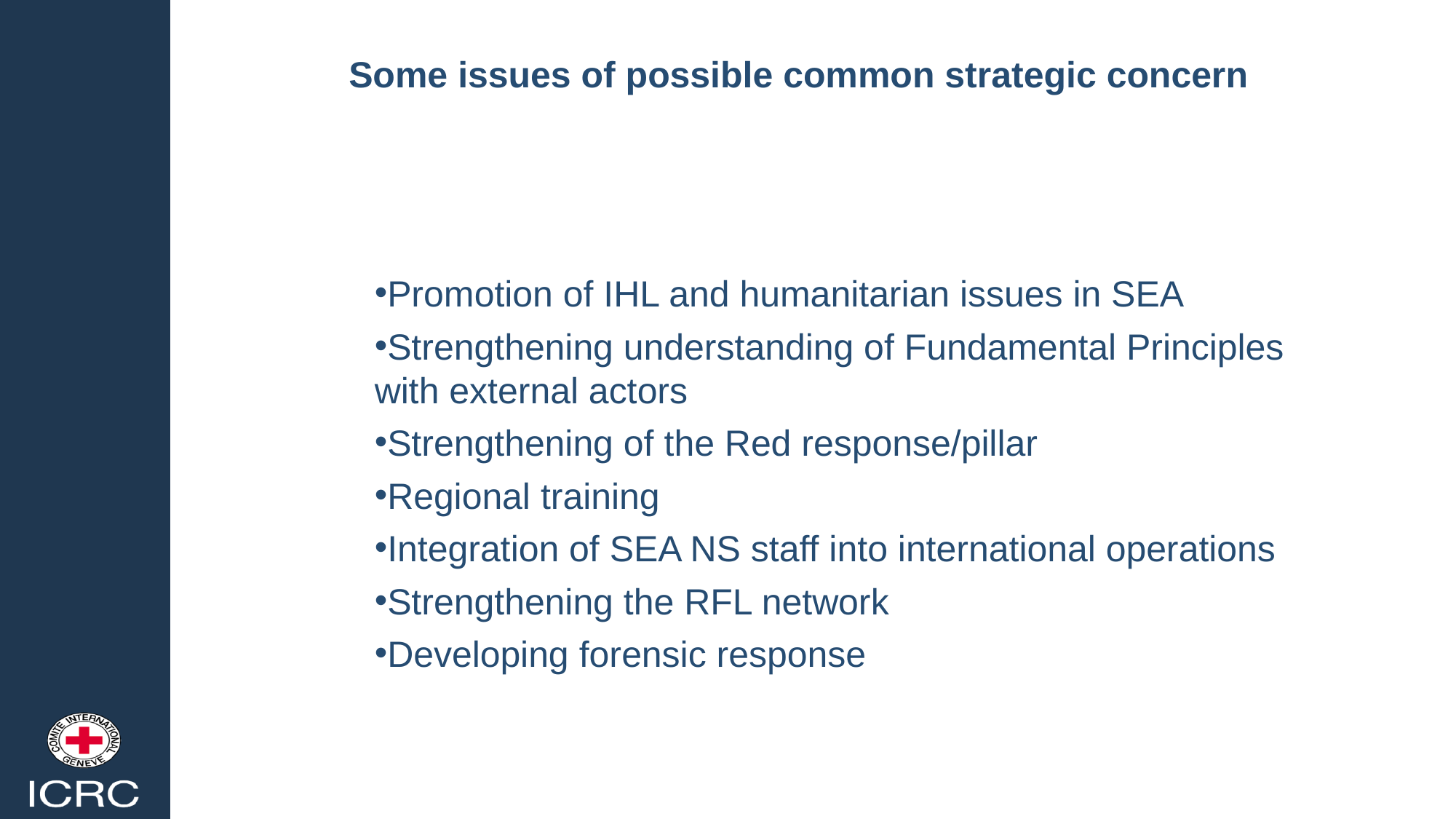

Some issues of possible common strategic concern
Promotion of IHL and humanitarian issues in SEA
Strengthening understanding of Fundamental Principles with external actors
Strengthening of the Red response/pillar
Regional training
Integration of SEA NS staff into international operations
Strengthening the RFL network
Developing forensic response